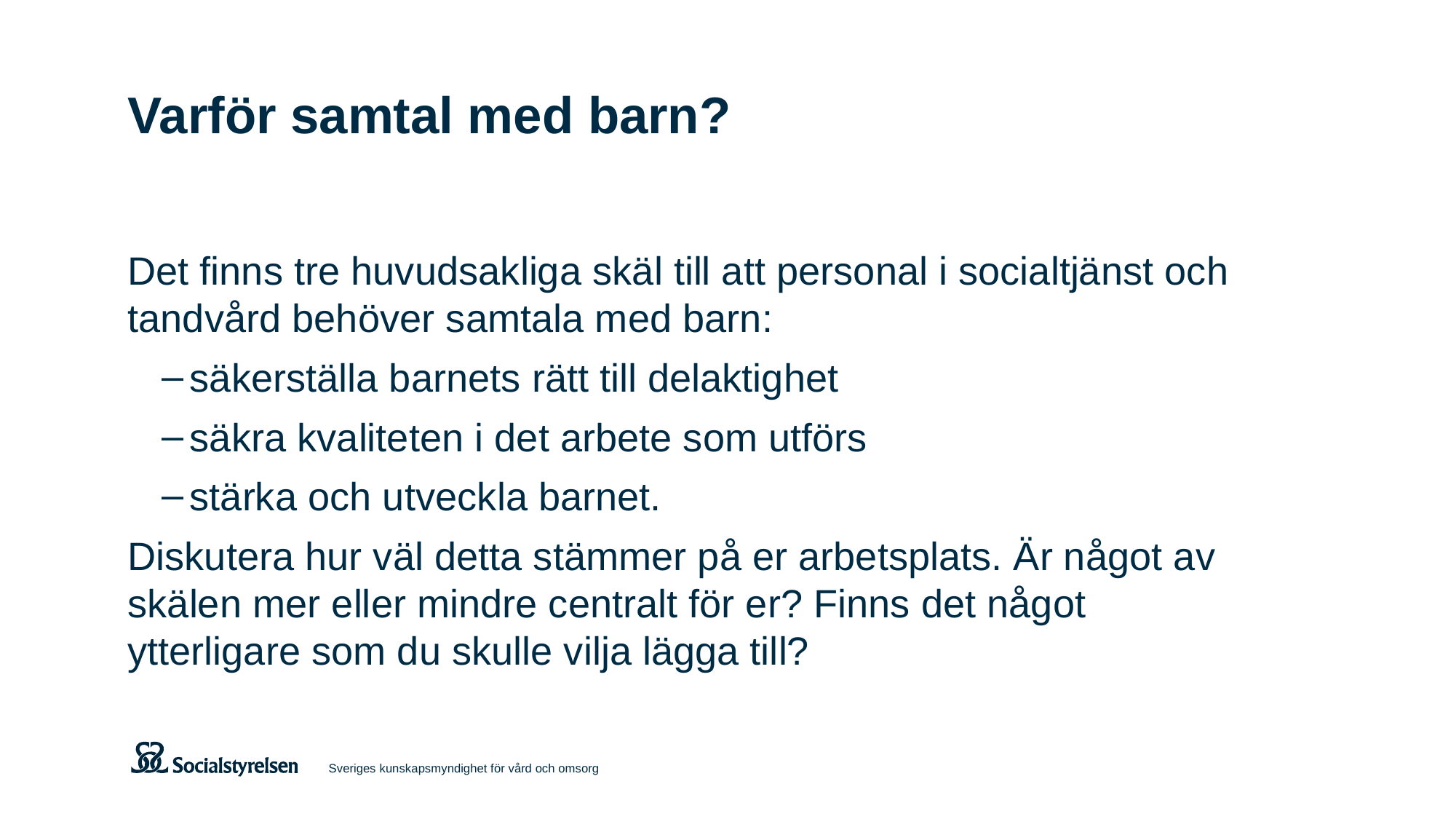

# Varför samtal med barn?
Det finns tre huvudsakliga skäl till att personal i socialtjänst och tandvård behöver samtala med barn:
säkerställa barnets rätt till delaktighet
säkra kvaliteten i det arbete som utförs
stärka och utveckla barnet.
Diskutera hur väl detta stämmer på er arbetsplats. Är något av skälen mer eller mindre centralt för er? Finns det något ytterligare som du skulle vilja lägga till?

Sveriges kunskapsmyndighet för vård och omsorg